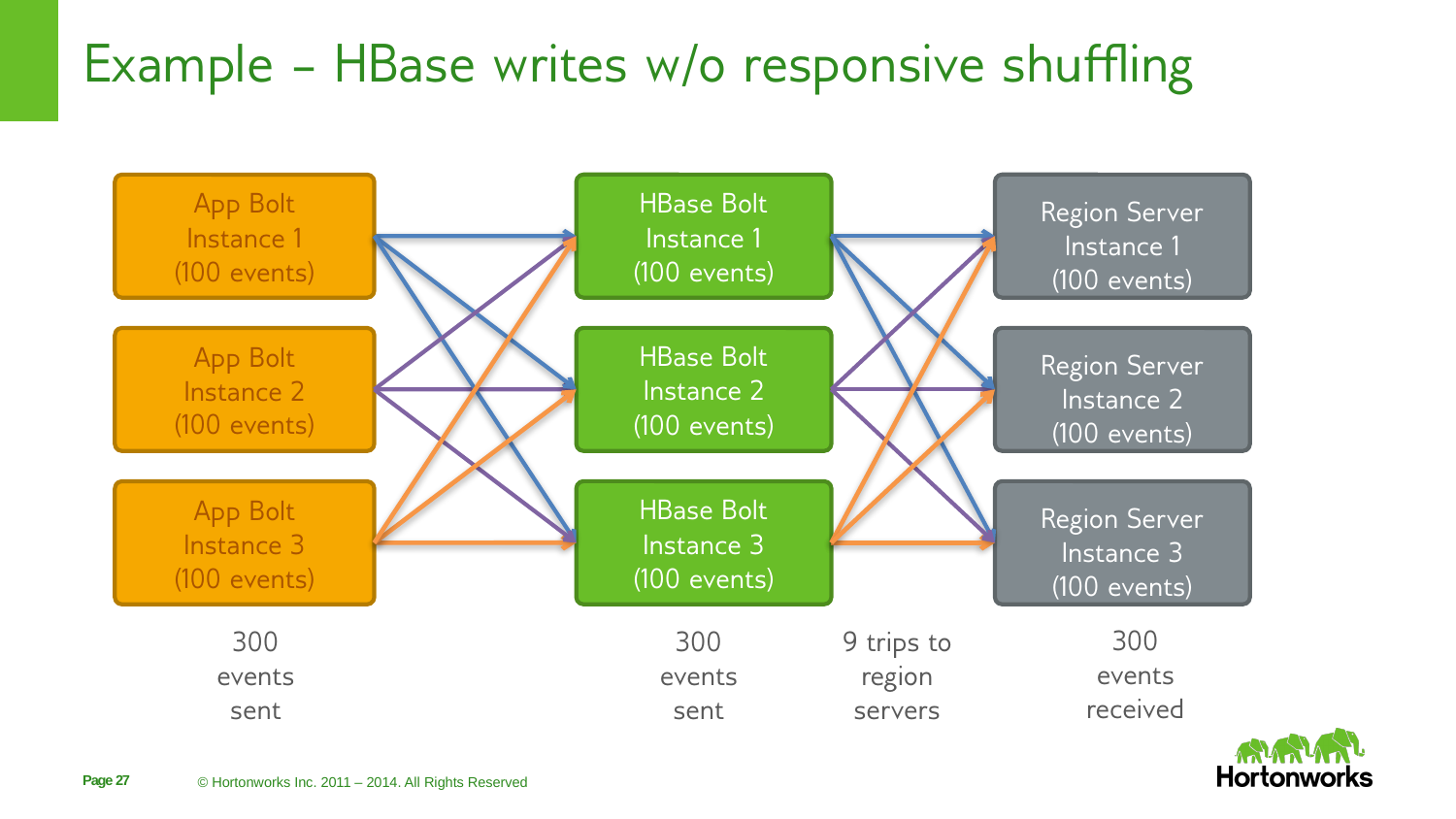

# Example – HBase writes w/o responsive shuffling
HBase Bolt
Instance 1
(100 events)
Region Server
Instance 1
(100 events)
App Bolt
Instance 1
(100 events)
HBase Bolt
Instance 2
(100 events)
Region Server
Instance 2
(100 events)
App Bolt
Instance 2
(100 events)
HBase Bolt
Instance 3
(100 events)
Region Server
Instance 3
(100 events)
App Bolt
Instance 3
(100 events)
300 events received
300 events sent
300 events sent
9 trips to region servers